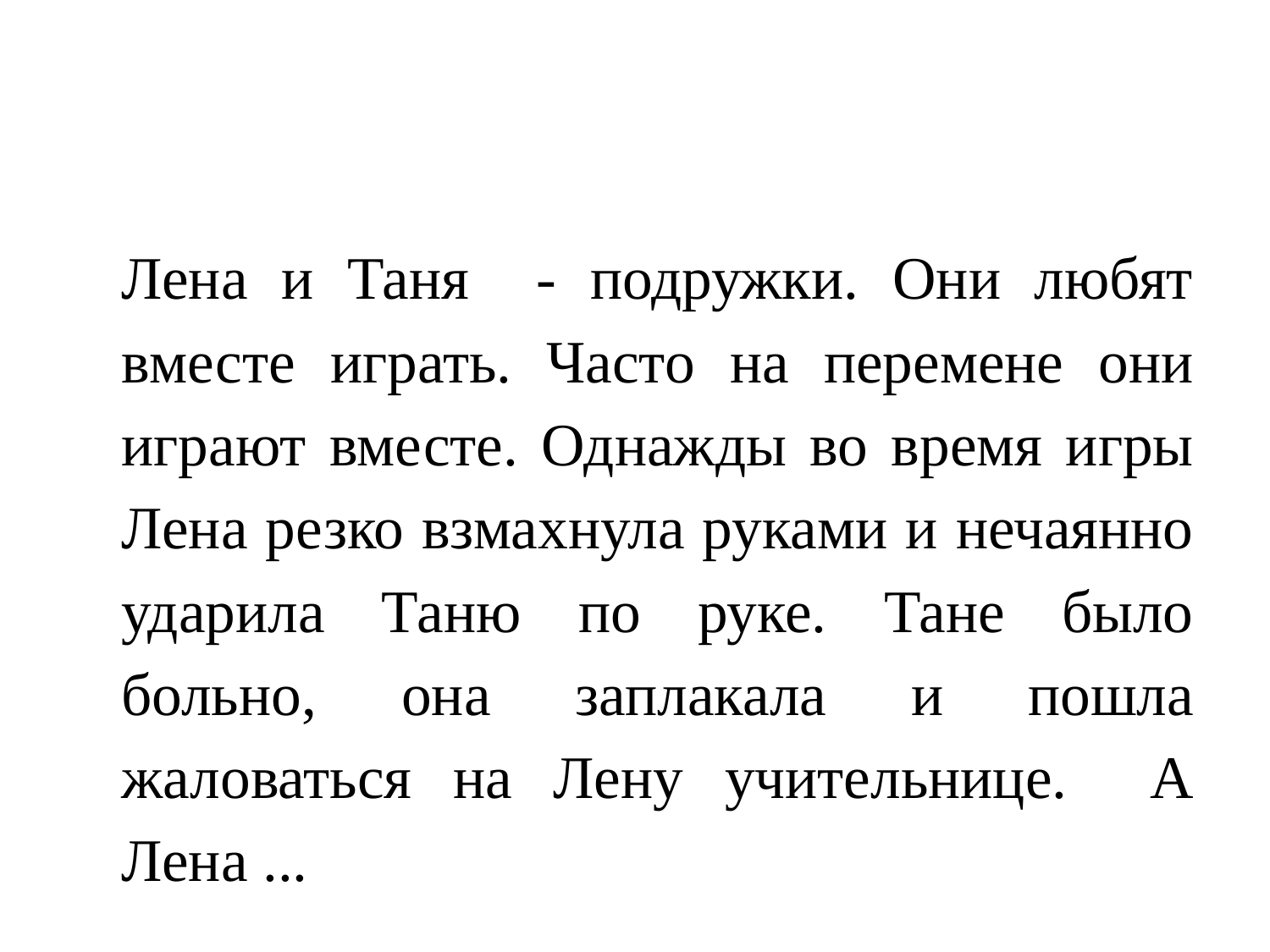

#
	Лена и Таня  - подружки. Они любят вместе играть. Часто на перемене они играют вместе. Однажды во время игры Лена резко взмахнула руками и нечаянно ударила Таню по руке. Тане было больно, она заплакала и пошла жаловаться на Лену учительнице.  А Лена ...